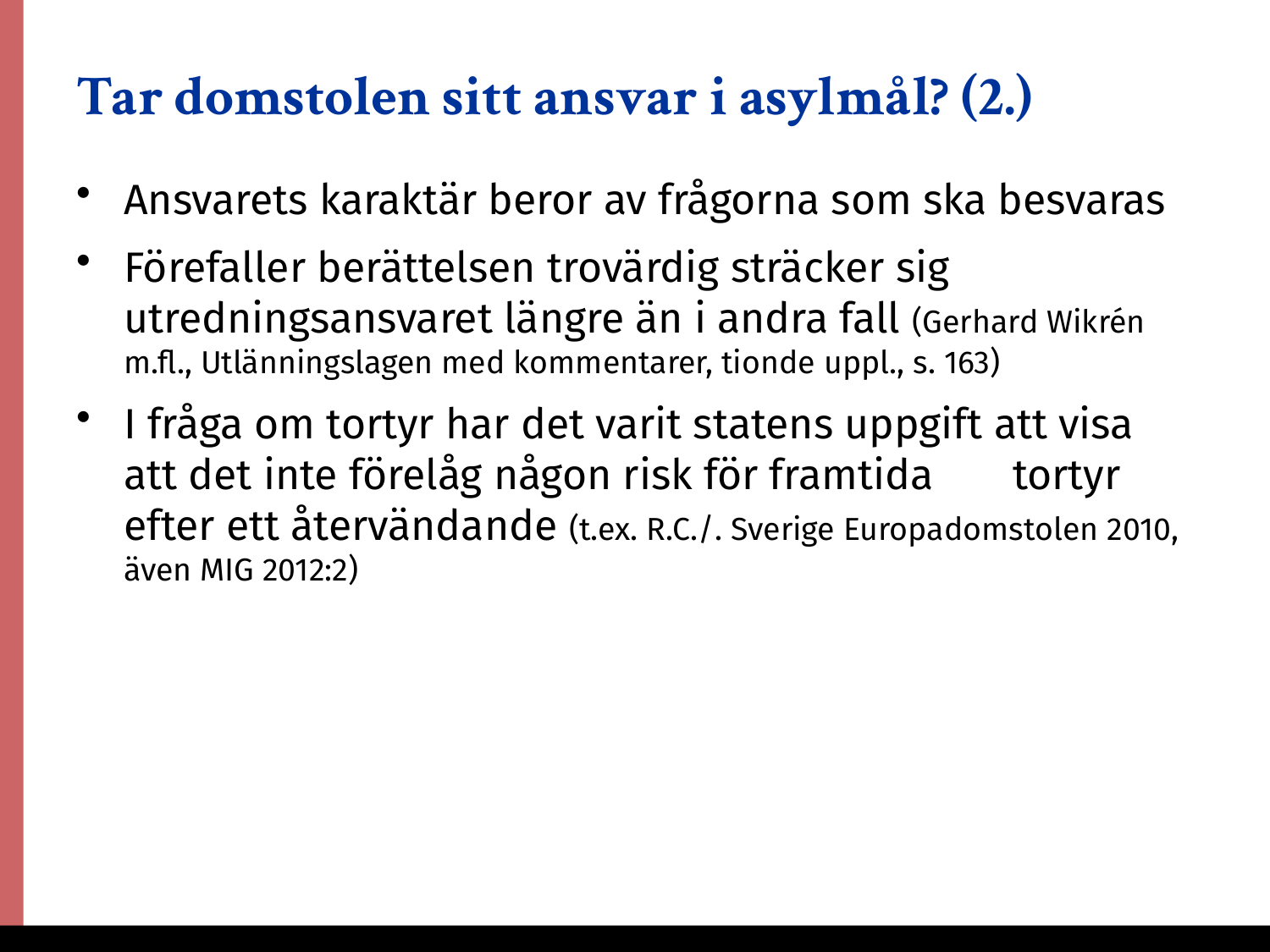

# Tar domstolen sitt ansvar i asylmål? (2.)
Ansvarets karaktär beror av frågorna som ska besvaras
Förefaller berättelsen trovärdig sträcker sig  utredningsansvaret längre än i andra fall (Gerhard Wikrén m.fl., Utlänningslagen med kommentarer, tionde uppl., s. 163)
I fråga om tortyr har det varit statens uppgift att visa att det inte förelåg någon risk för framtida	tortyr efter ett återvändande (t.ex. R.C./. Sverige Europadomstolen 2010, även MIG 2012:2)